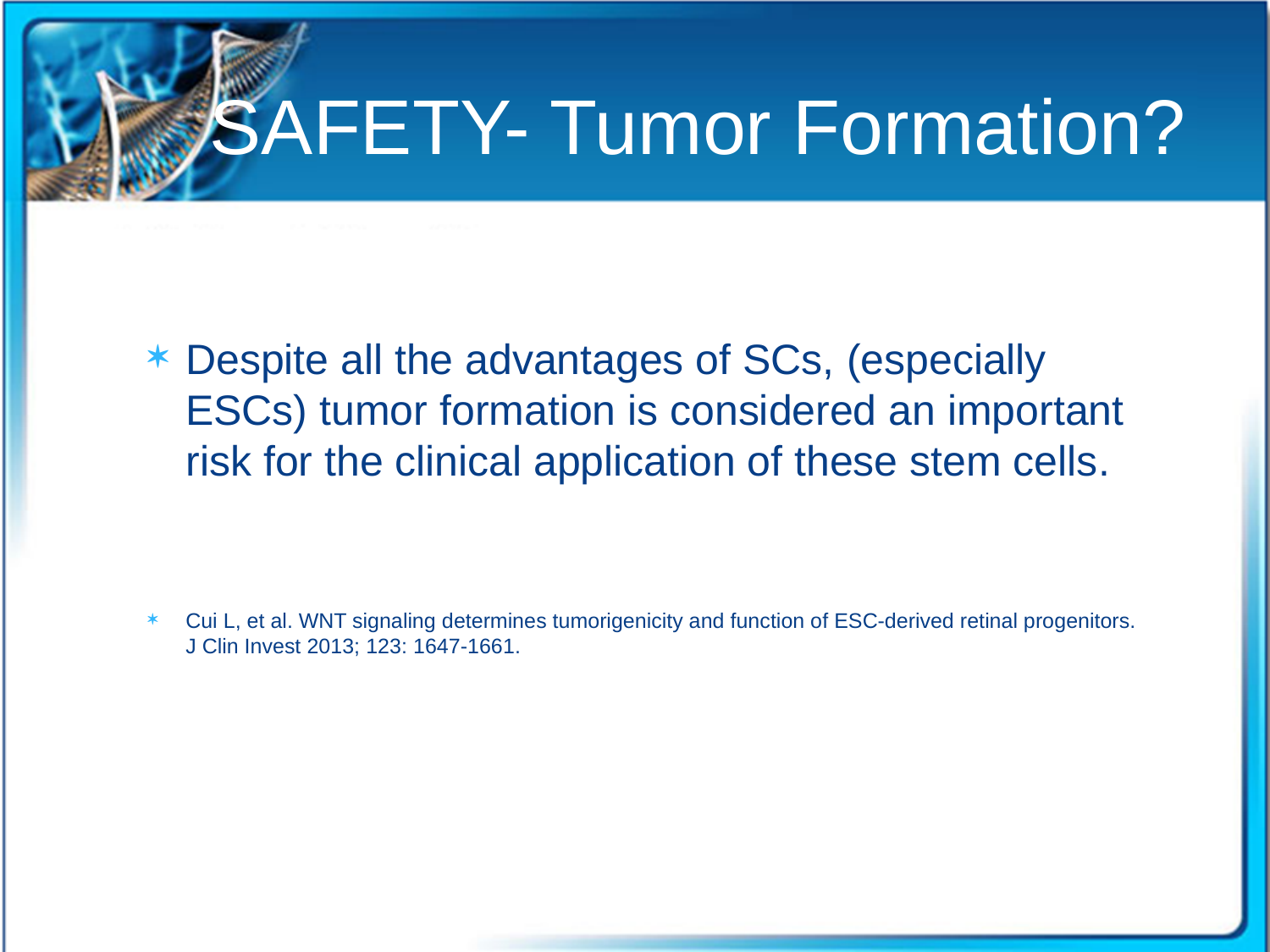

# SAFETY- Tumor Formation?
Despite all the advantages of SCs, (especially ESCs) tumor formation is considered an important risk for the clinical application of these stem cells.

Cui L, et al. WNT signaling determines tumorigenicity and function of ESC-derived retinal progenitors. J Clin Invest 2013; 123: 1647-1661.